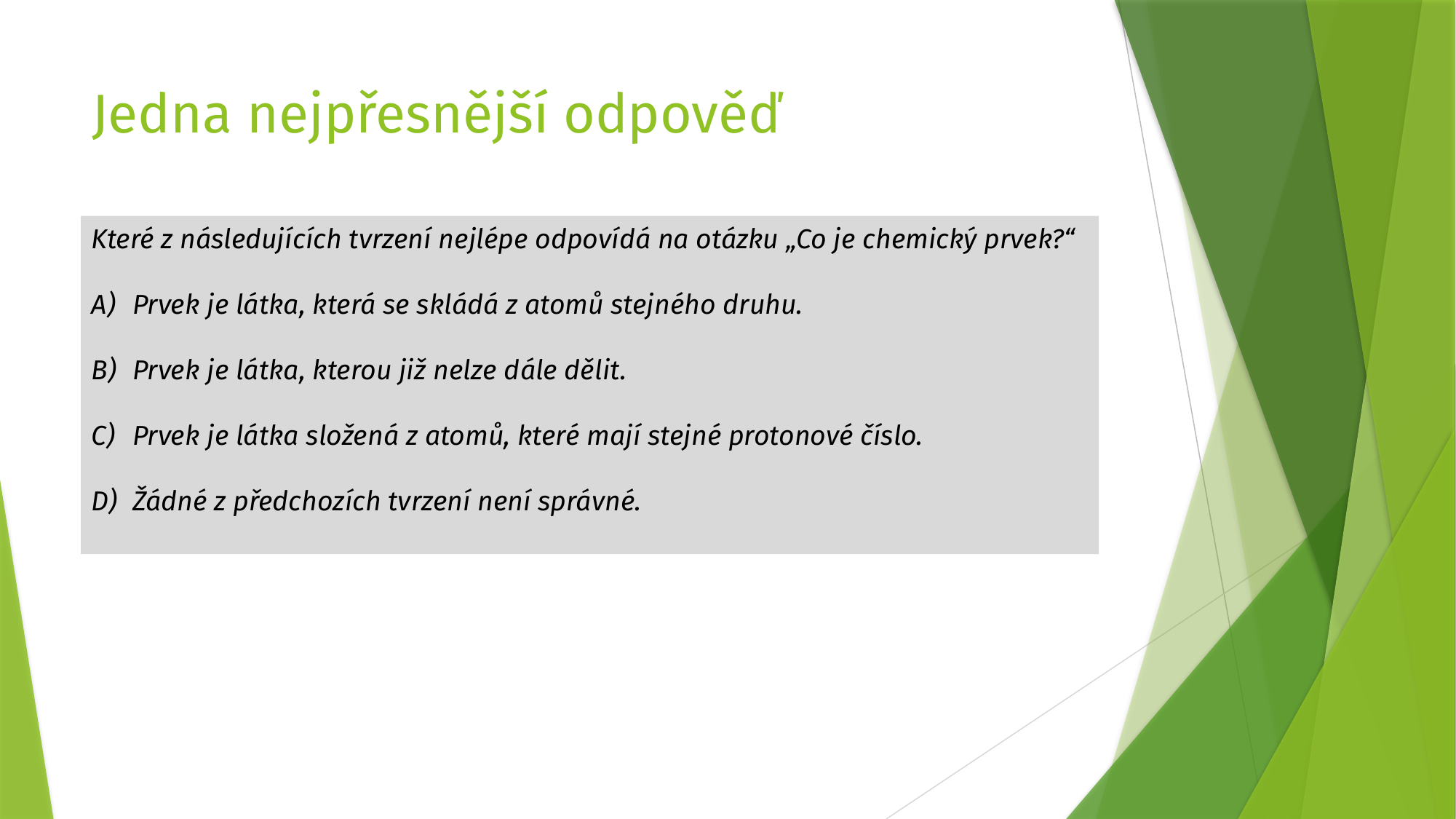

# Jedna nejpřesnější odpověď
Které z následujících tvrzení nejlépe odpovídá na otázku „Co je chemický prvek?“

Prvek je látka, která se skládá z atomů stejného druhu.

Prvek je látka, kterou již nelze dále dělit.

Prvek je látka složená z atomů, které mají stejné protonové číslo.

Žádné z předchozích tvrzení není správné.